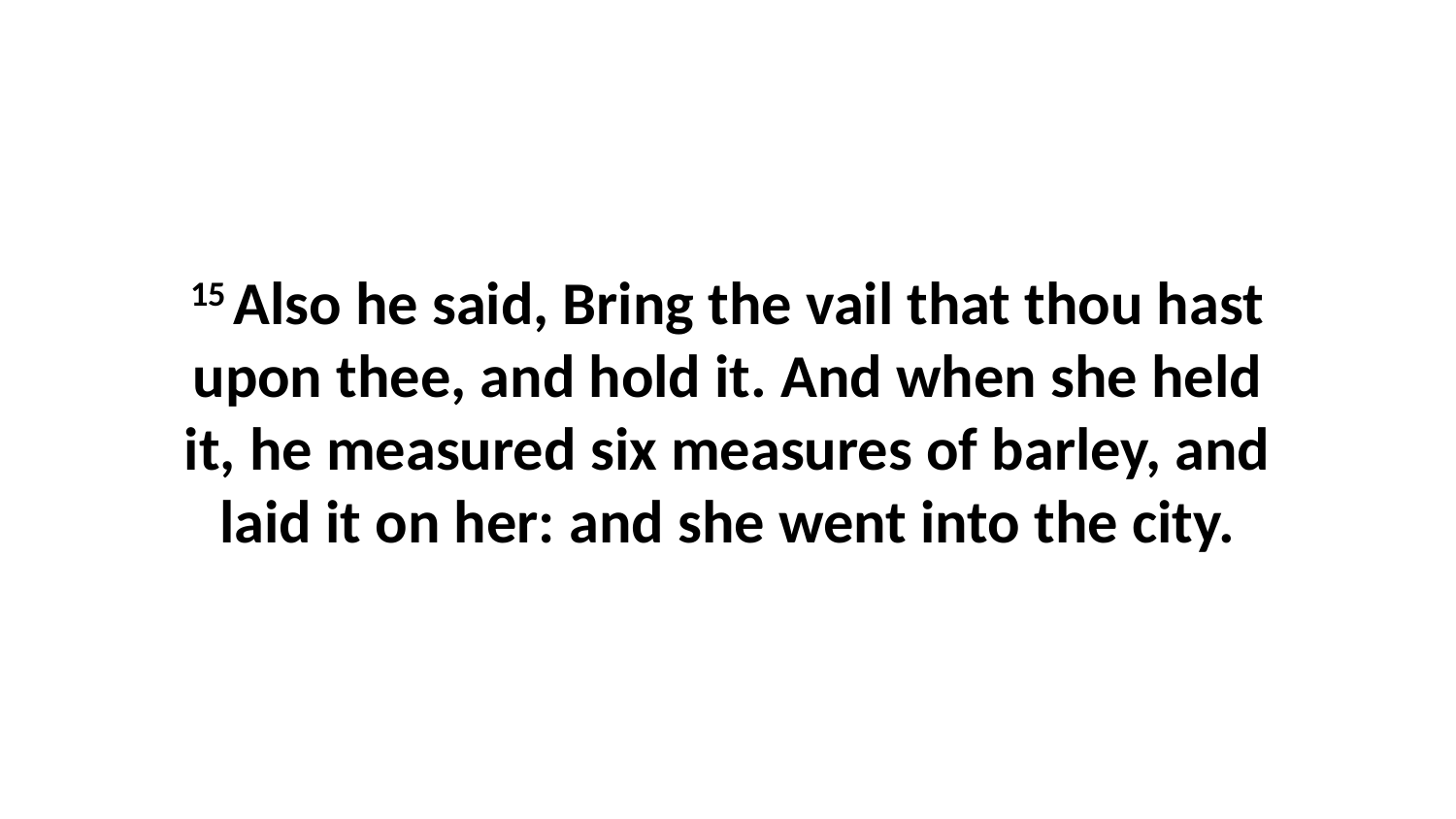

15 Also he said, Bring the vail that thou hast upon thee, and hold it. And when she held it, he measured six measures of barley, and laid it on her: and she went into the city.